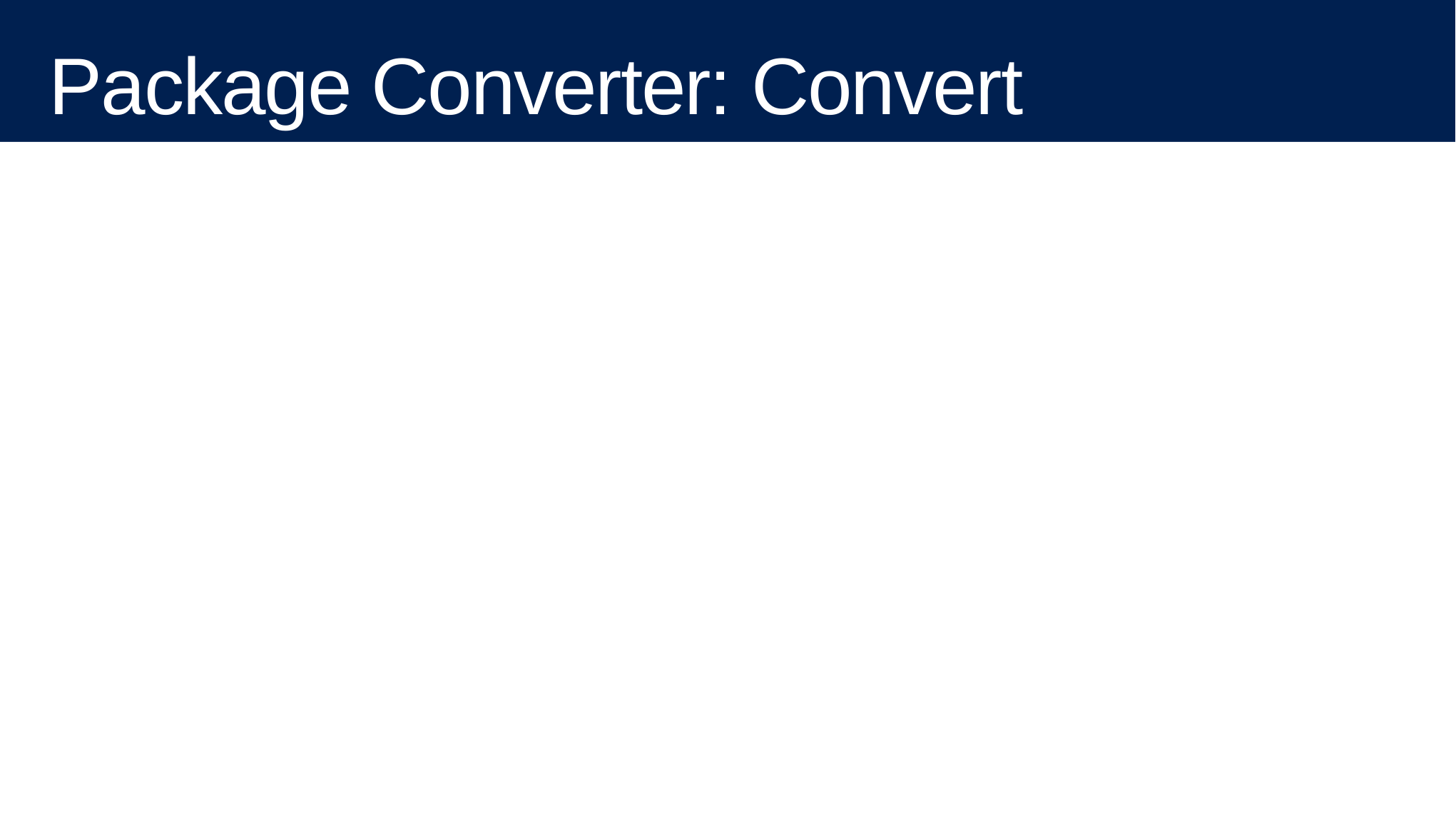

# Package Converter: Convert
Convert Single package:
> ConvertFrom-AppvLegacyPackage –Source C:\content\AdobeReader –Destination Path C:\NewPackages

Convert Multiple packages:
> $packages = “C:\content\AdobeReader”, “C:\content\WinZip”

> ConvertFrom-AppvLegacyPackage –Source $packages –DestinationPath C:\NewPackages